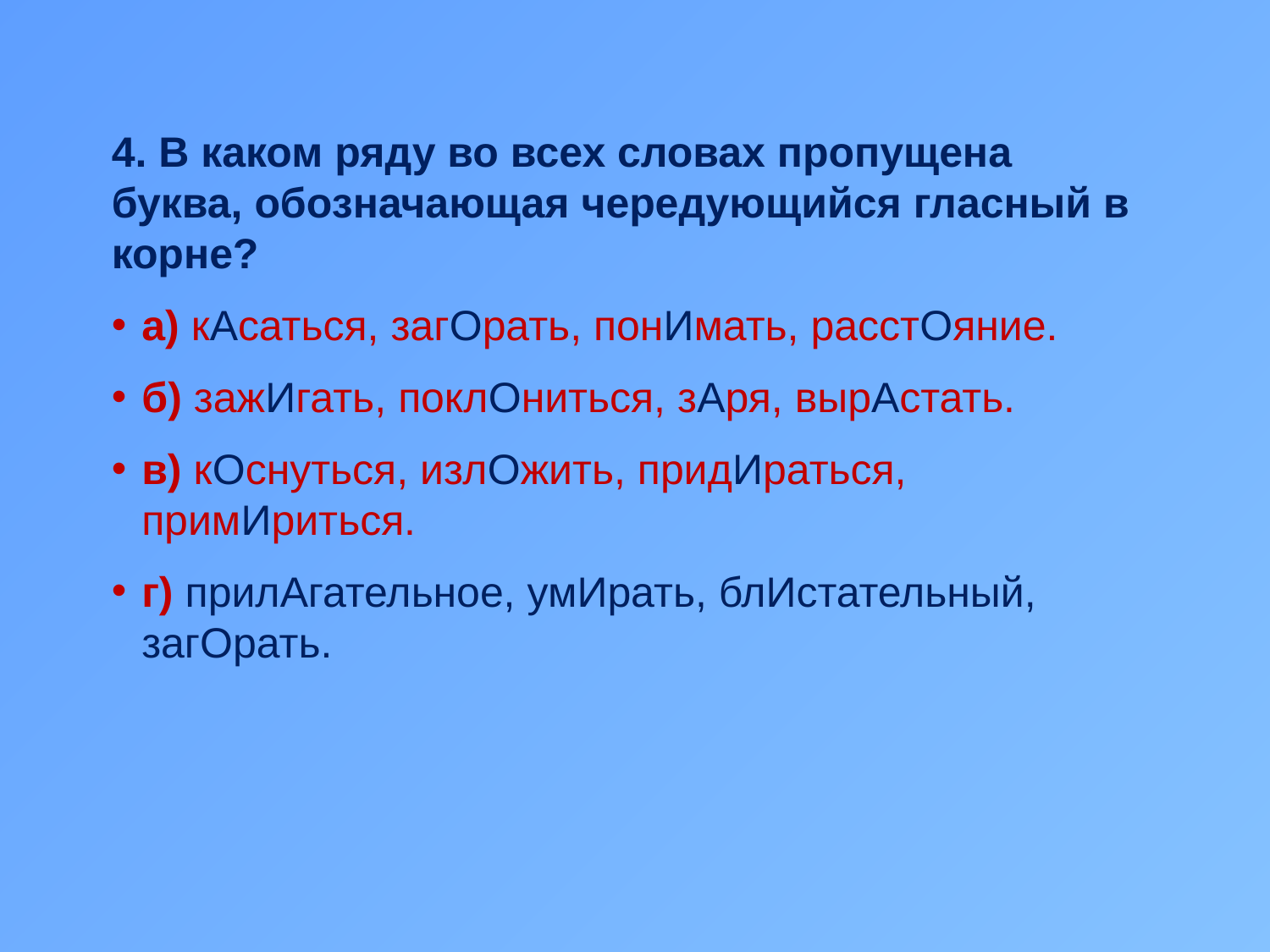

4. В каком ряду во всех словах пропущена буква, обозначающая чередующийся гласный в корне?
а) кАсаться, загОрать, понИмать, расстОяние.
б) зажИгать, поклОниться, зАря, вырАстать.
в) кОснуться, излОжить, придИраться, примИриться.
г) прилАгательное, умИрать, блИстательный, загОрать.